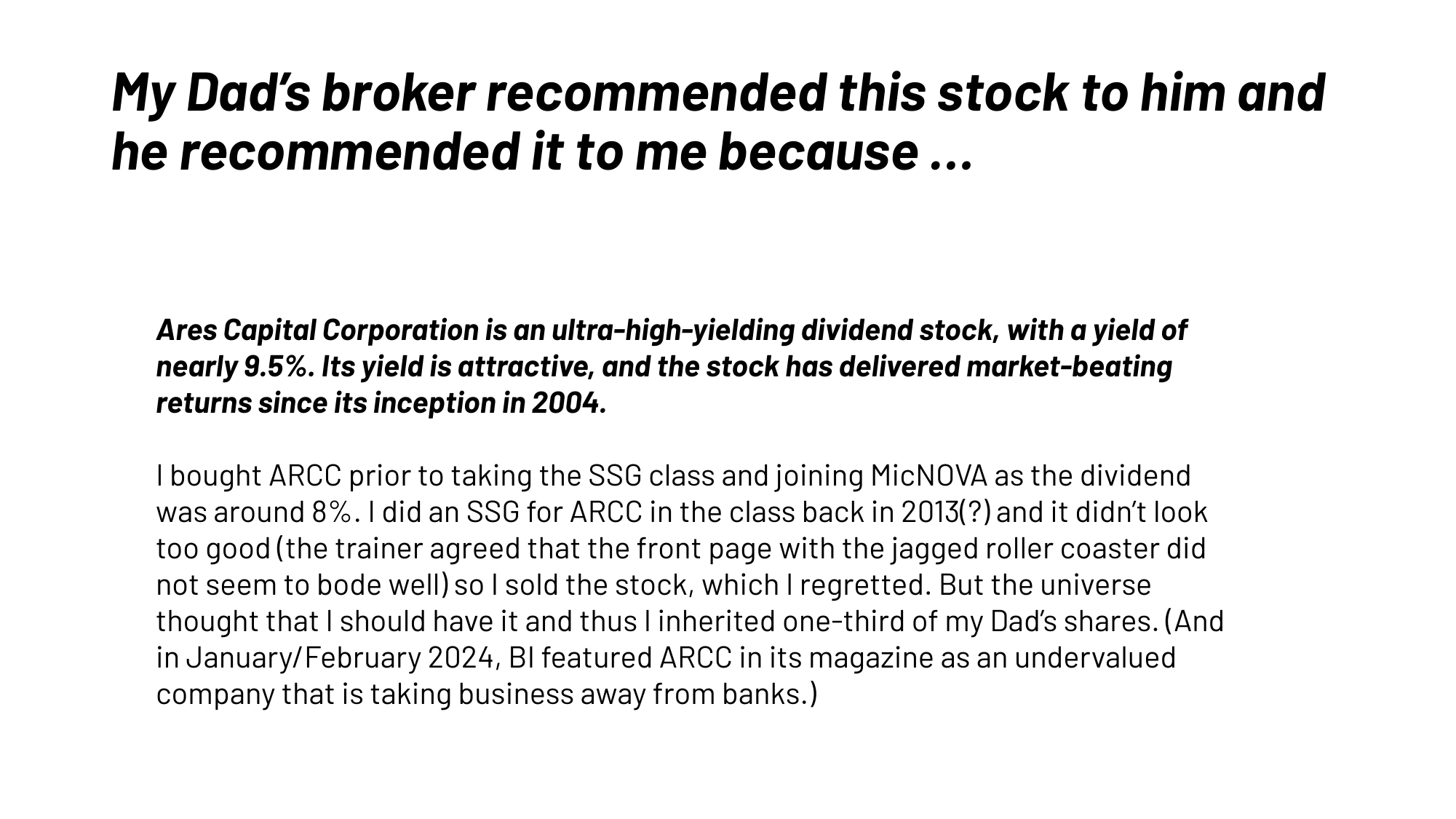

# My Dad’s broker recommended this stock to him and he recommended it to me because …
Ares Capital Corporation is an ultra-high-yielding dividend stock, with a yield of nearly 9.5%. Its yield is attractive, and the stock has delivered market-beating returns since its inception in 2004.

I bought ARCC prior to taking the SSG class and joining MicNOVA as the dividend was around 8%. I did an SSG for ARCC in the class back in 2013(?) and it didn’t look too good (the trainer agreed that the front page with the jagged roller coaster did not seem to bode well) so I sold the stock, which I regretted. But the universe thought that I should have it and thus I inherited one-third of my Dad’s shares. (And in January/February 2024, BI featured ARCC in its magazine as an undervalued company that is taking business away from banks.)